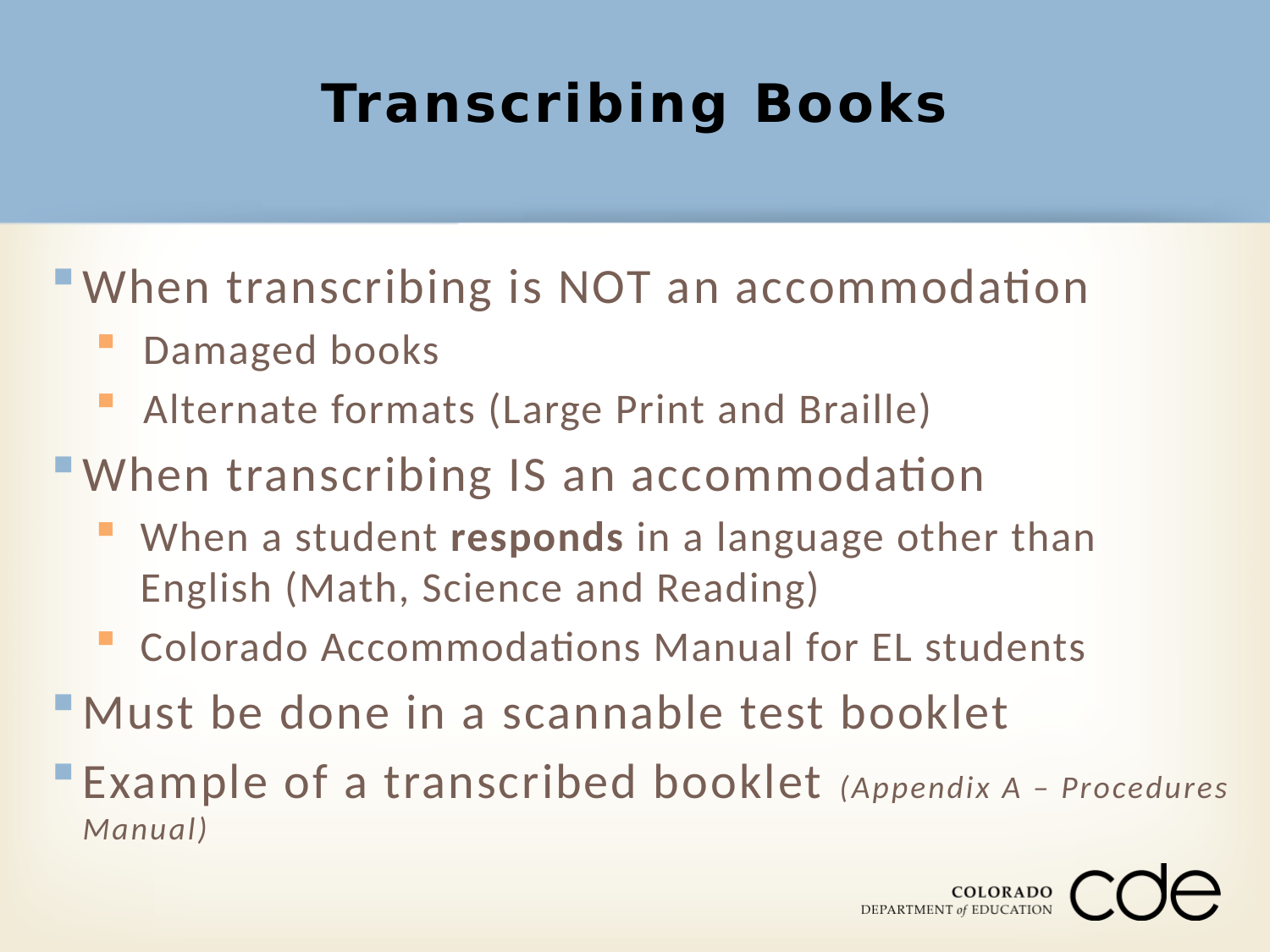

# Transcribing Books
When transcribing is NOT an accommodation
  Damaged books
  Alternate formats (Large Print and Braille)
When transcribing IS an accommodation
When a student responds in a language other than English (Math, Science and Reading)
Colorado Accommodations Manual for EL students
Must be done in a scannable test booklet
Example of a transcribed booklet (Appendix A – Procedures Manual)